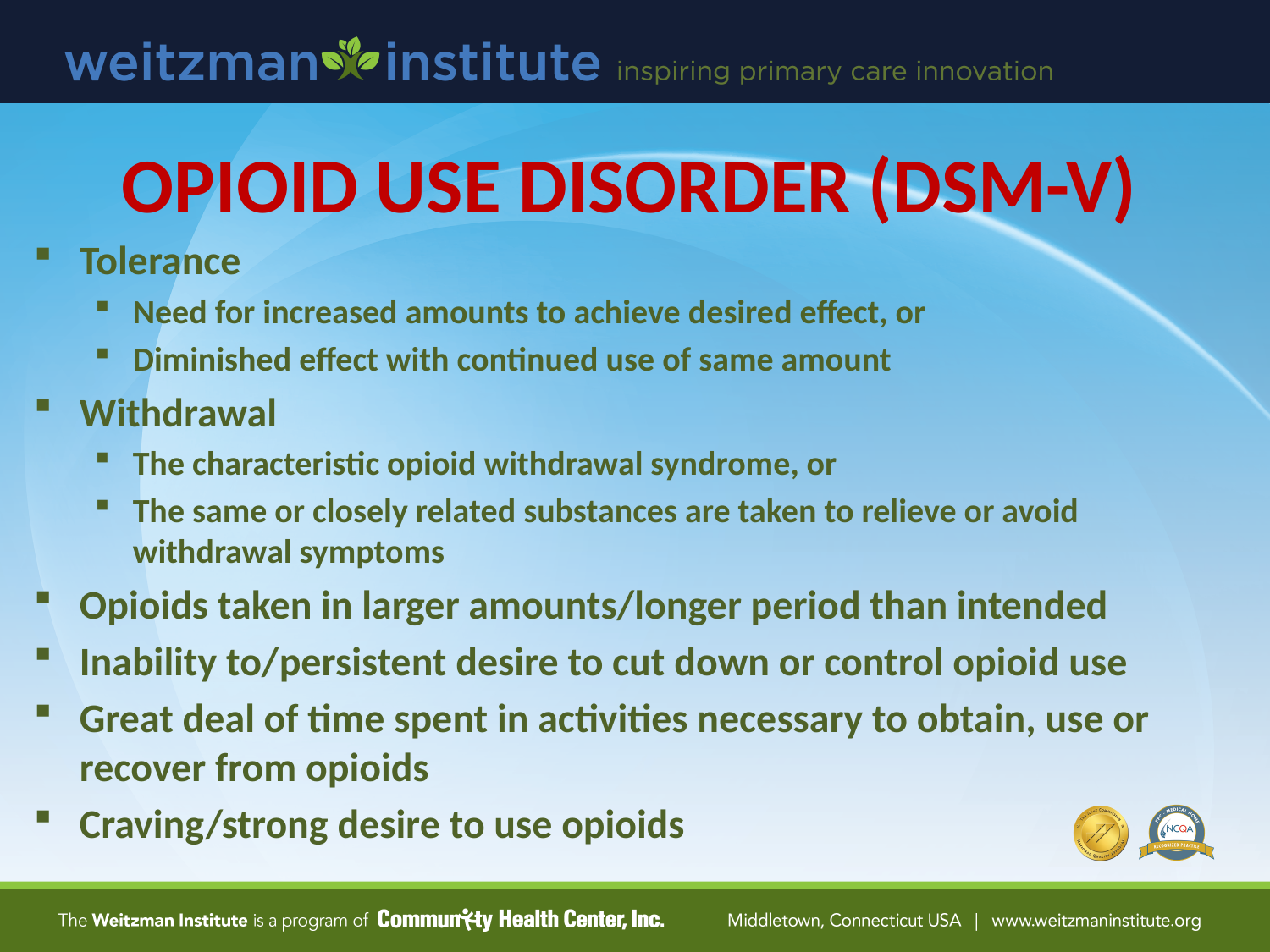

# OPIOID USE DISORDER (DSM-V)
Tolerance
Need for increased amounts to achieve desired effect, or
Diminished effect with continued use of same amount
Withdrawal
The characteristic opioid withdrawal syndrome, or
The same or closely related substances are taken to relieve or avoid withdrawal symptoms
Opioids taken in larger amounts/longer period than intended
Inability to/persistent desire to cut down or control opioid use
Great deal of time spent in activities necessary to obtain, use or recover from opioids
Craving/strong desire to use opioids